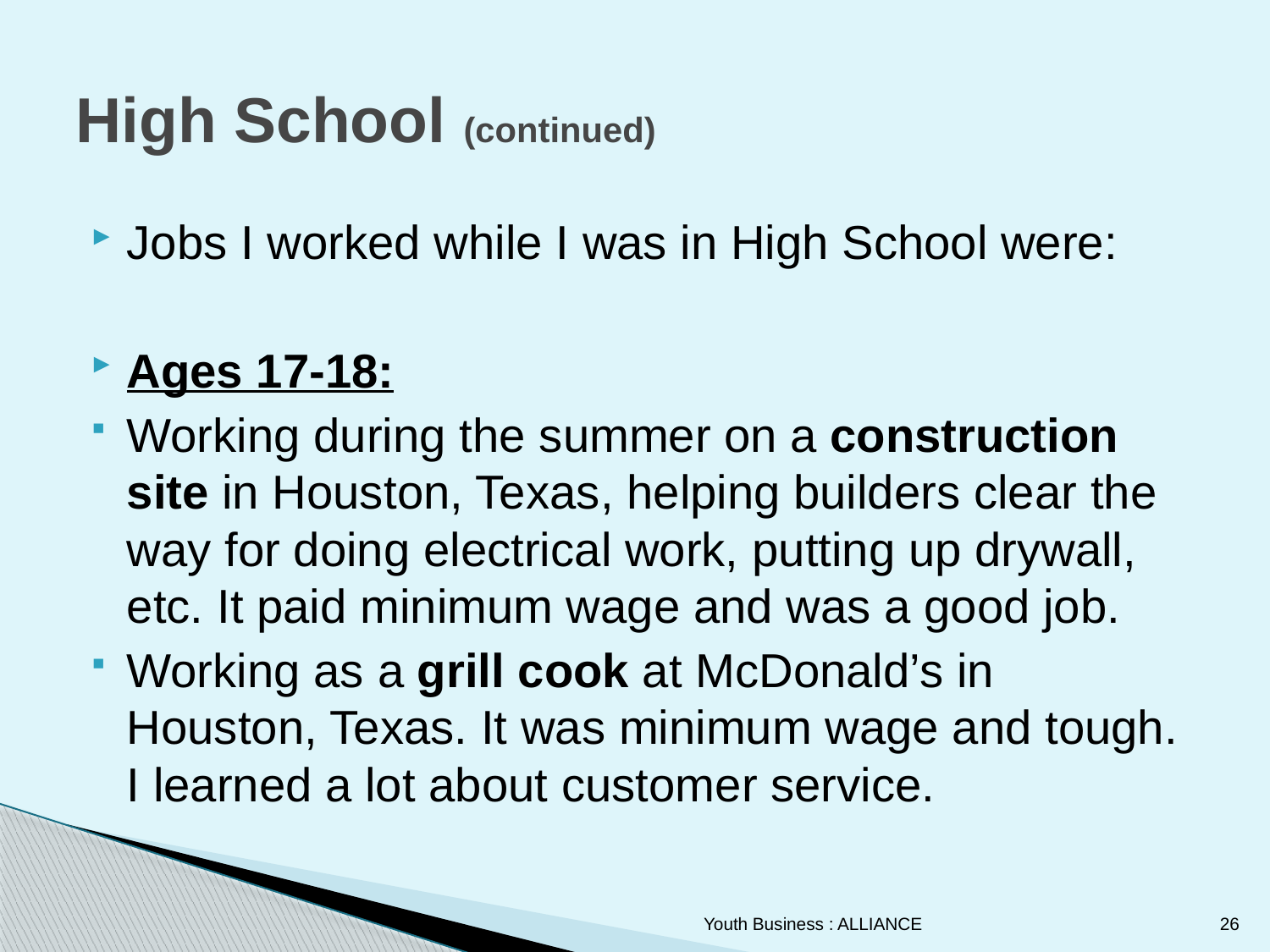

# High School (continued)
Jobs I worked while I was in High School were:

Ages 17-18:
Working during the summer on a construction site in Houston, Texas, helping builders clear the way for doing electrical work, putting up drywall, etc. It paid minimum wage and was a good job.
Working as a grill cook at McDonald’s in Houston, Texas. It was minimum wage and tough. I learned a lot about customer service.
Youth Business : ALLIANCE
26